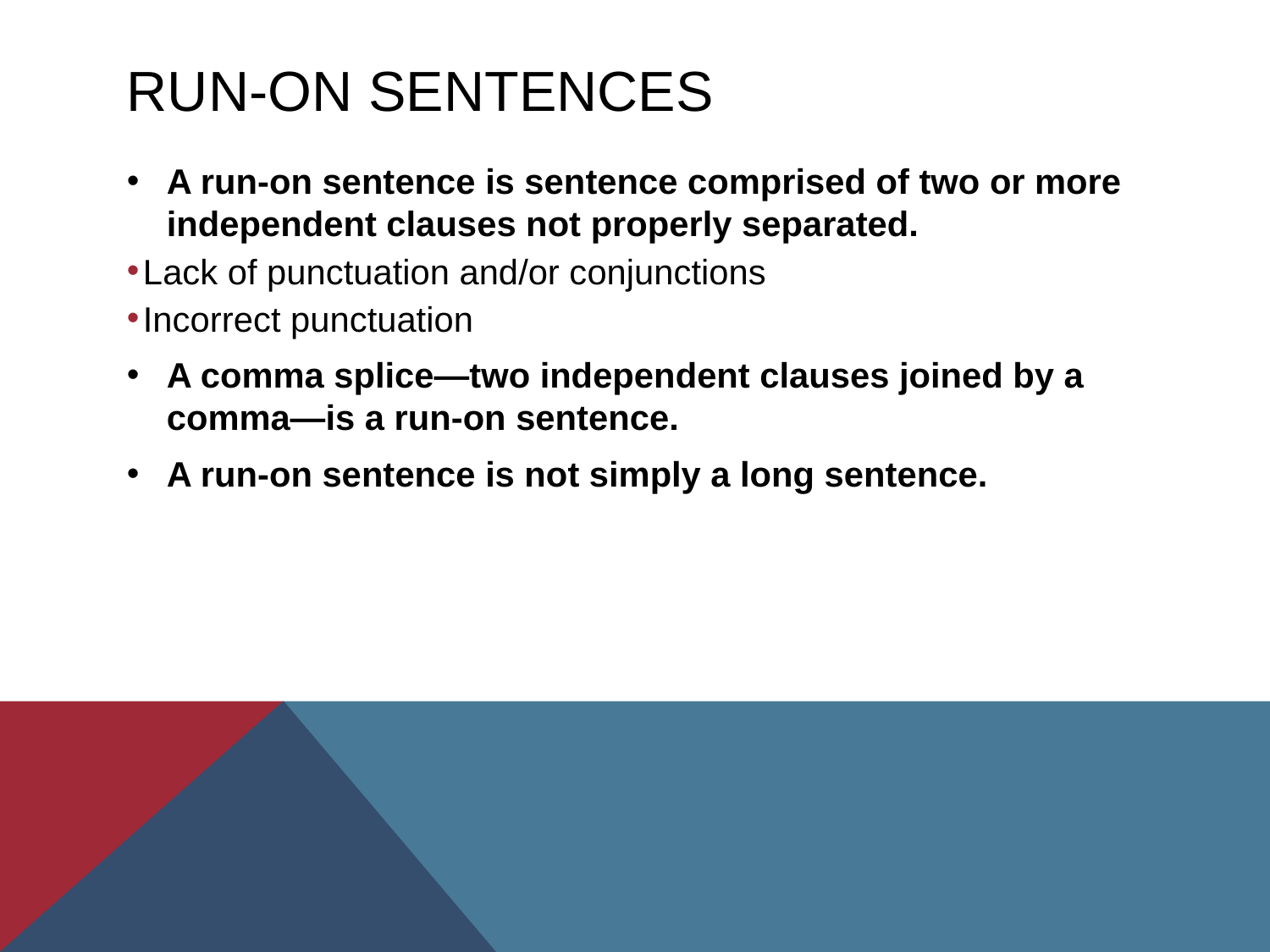

# RUN-ON SENTENCES
A run-on sentence is sentence comprised of two or more independent clauses not properly separated.
Lack of punctuation and/or conjunctions
Incorrect punctuation
A comma splice—two independent clauses joined by a comma—is a run-on sentence.
A run-on sentence is not simply a long sentence.